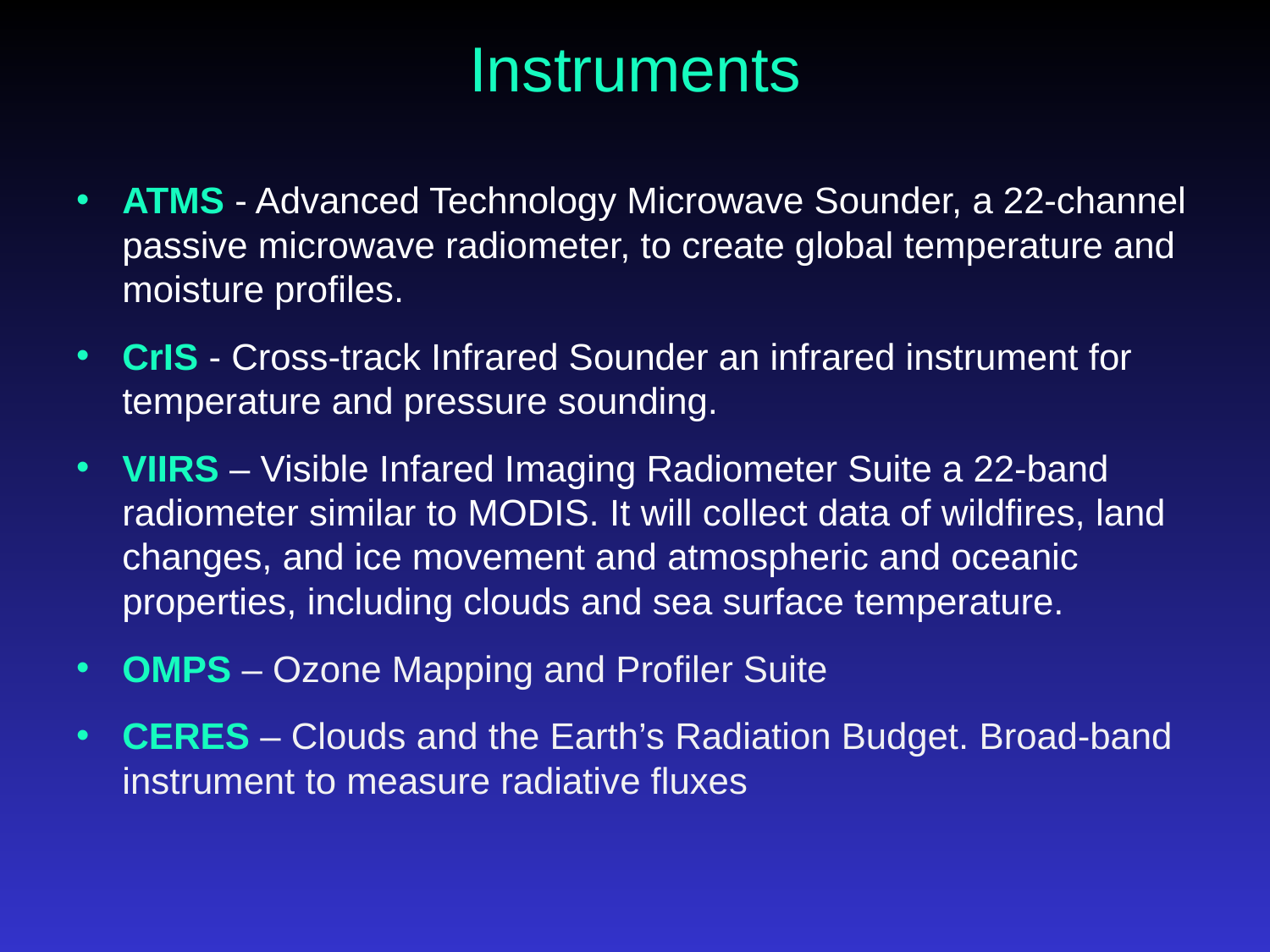

# Instruments
ATMS - Advanced Technology Microwave Sounder, a 22-channel passive microwave radiometer, to create global temperature and moisture profiles.
CrIS - Cross-track Infrared Sounder an infrared instrument for temperature and pressure sounding.
VIIRS – Visible Infared Imaging Radiometer Suite a 22-band radiometer similar to MODIS. It will collect data of wildfires, land changes, and ice movement and atmospheric and oceanic properties, including clouds and sea surface temperature.
OMPS – Ozone Mapping and Profiler Suite
CERES – Clouds and the Earth’s Radiation Budget. Broad-band instrument to measure radiative fluxes